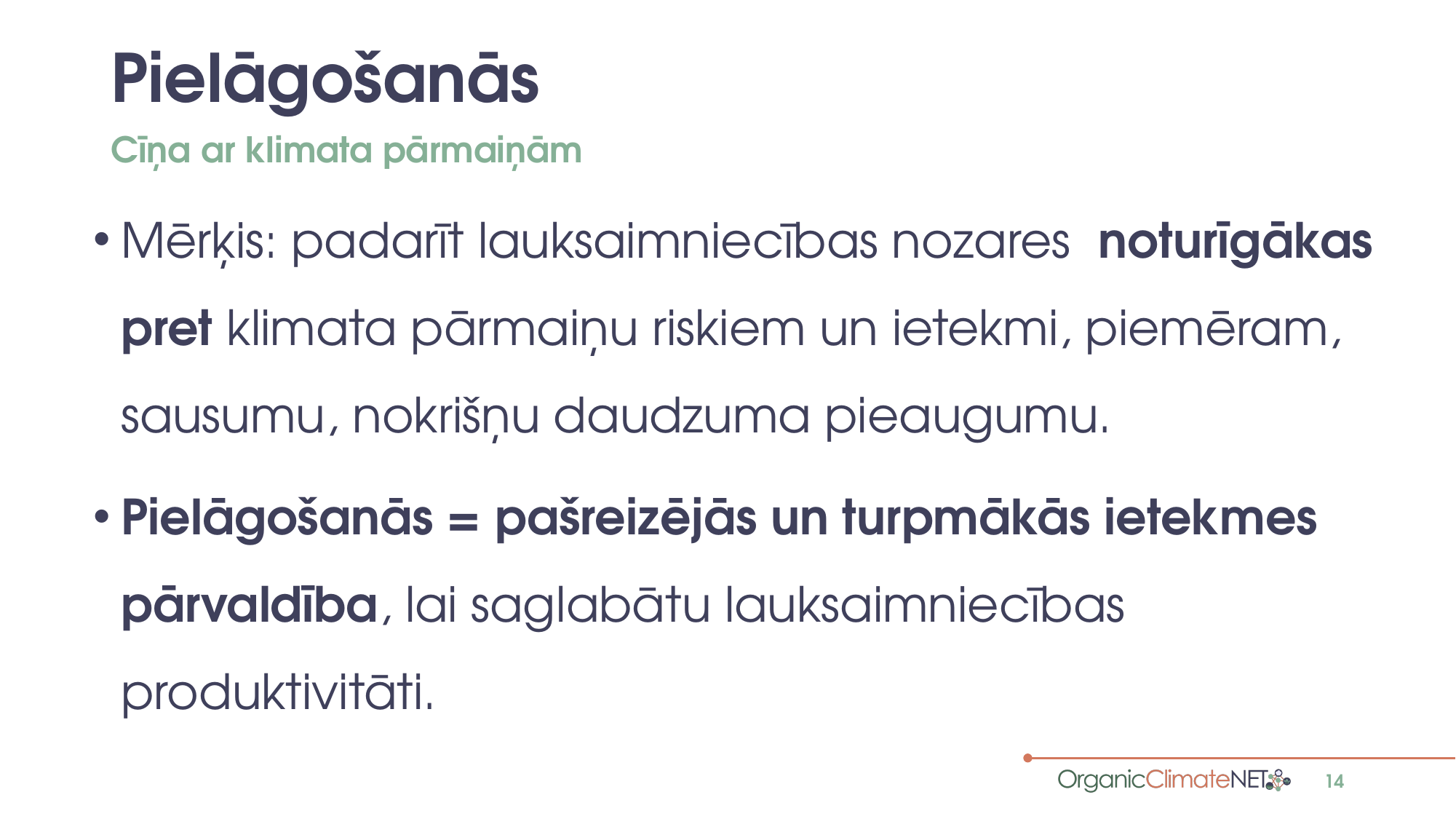

# Pielāgošanās
Cīņa ar klimata pārmaiņām
Mērķis: padarīt lauksaimniecības nozares  noturīgākas pret klimata pārmaiņu riskiem un ietekmi, piemēram, sausumu, nokrišņu daudzuma pieaugumu.
Pielāgošanās = pašreizējās un turpmākās ietekmes pārvaldība, lai saglabātu lauksaimniecības produktivitāti.

14